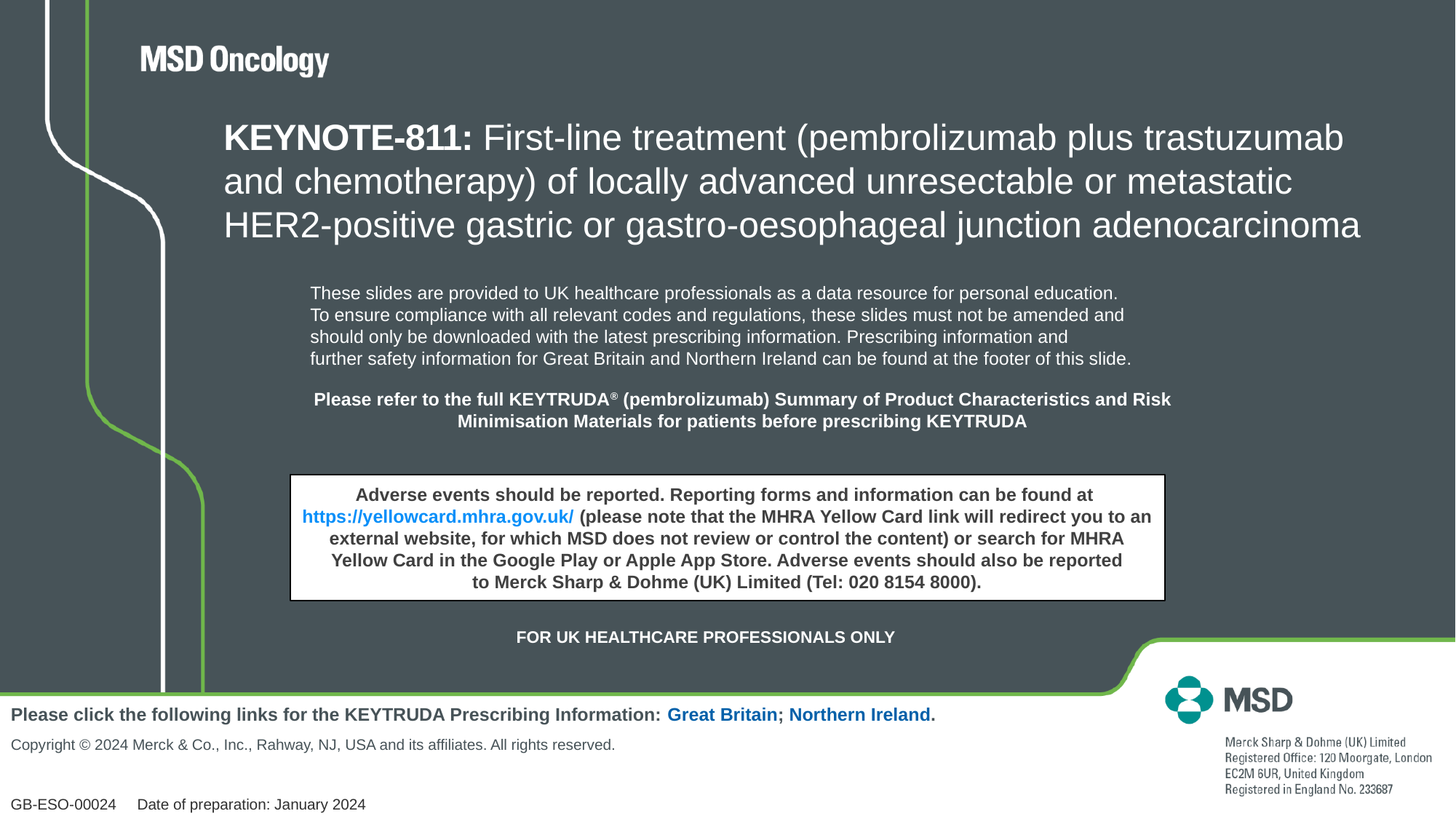

# KEYNOTE-811: First-line treatment (pembrolizumab plus trastuzumab and chemotherapy) of locally advanced unresectable or metastatic HER2-positive gastric or gastro-oesophageal junction adenocarcinoma
These slides are provided to UK healthcare professionals as a data resource for personal education.
To ensure compliance with all relevant codes and regulations, these slides must not be amended and
should only be downloaded with the latest prescribing information. Prescribing information and
further safety information for Great Britain and Northern Ireland can be found at the footer of this slide.
Please refer to the full KEYTRUDA® (pembrolizumab) Summary of Product Characteristics and Risk Minimisation Materials for patients before prescribing KEYTRUDA
Adverse events should be reported. Reporting forms and information can be found at https://yellowcard.mhra.gov.uk/ (please note that the MHRA Yellow Card link will redirect you to an external website, for which MSD does not review or control the content) or search for MHRA Yellow Card in the Google Play or Apple App Store. Adverse events should also be reported to Merck Sharp & Dohme (UK) Limited (Tel: 020 8154 8000).
FOR UK HEALTHCARE PROFESSIONALS ONLY
Please click the following links for the KEYTRUDA Prescribing Information: Great Britain; Northern Ireland.
Copyright © 2024 Merck & Co., Inc., Rahway, NJ, USA and its affiliates. All rights reserved.
GB-ESO-00022   Date of preparation: January 2024
GB-ESO-00024     Date of preparation: January 2024